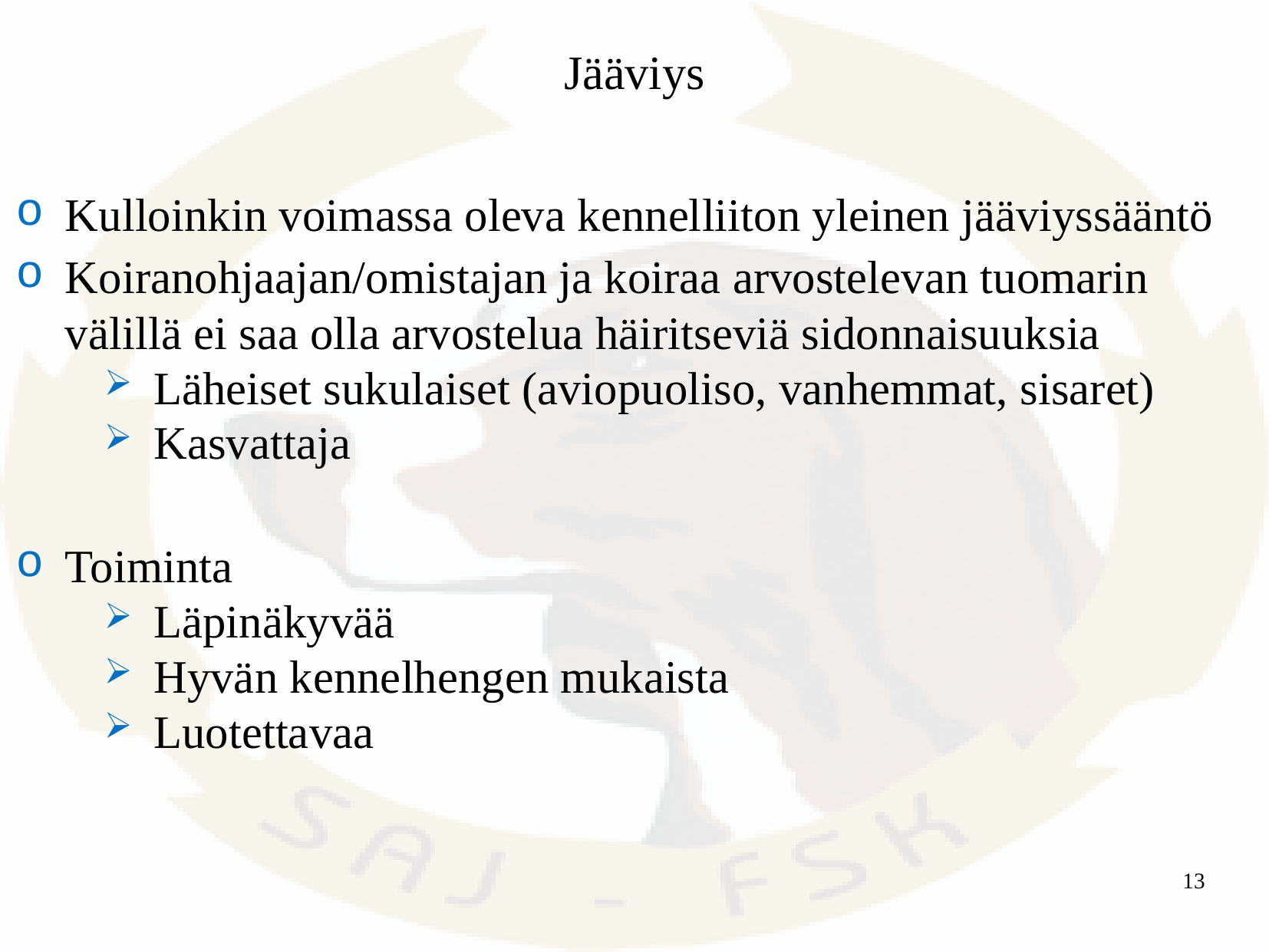

# Jääviys

Kulloinkin voimassa oleva kennelliiton yleinen jääviyssääntö
Koiranohjaajan/omistajan ja koiraa arvostelevan tuomarin välillä ei saa olla arvostelua häiritseviä sidonnaisuuksia
Läheiset sukulaiset (aviopuoliso, vanhemmat, sisaret)
Kasvattaja

Toiminta
Läpinäkyvää
Hyvän kennelhengen mukaista
Luotettavaa

Liitevihko

13